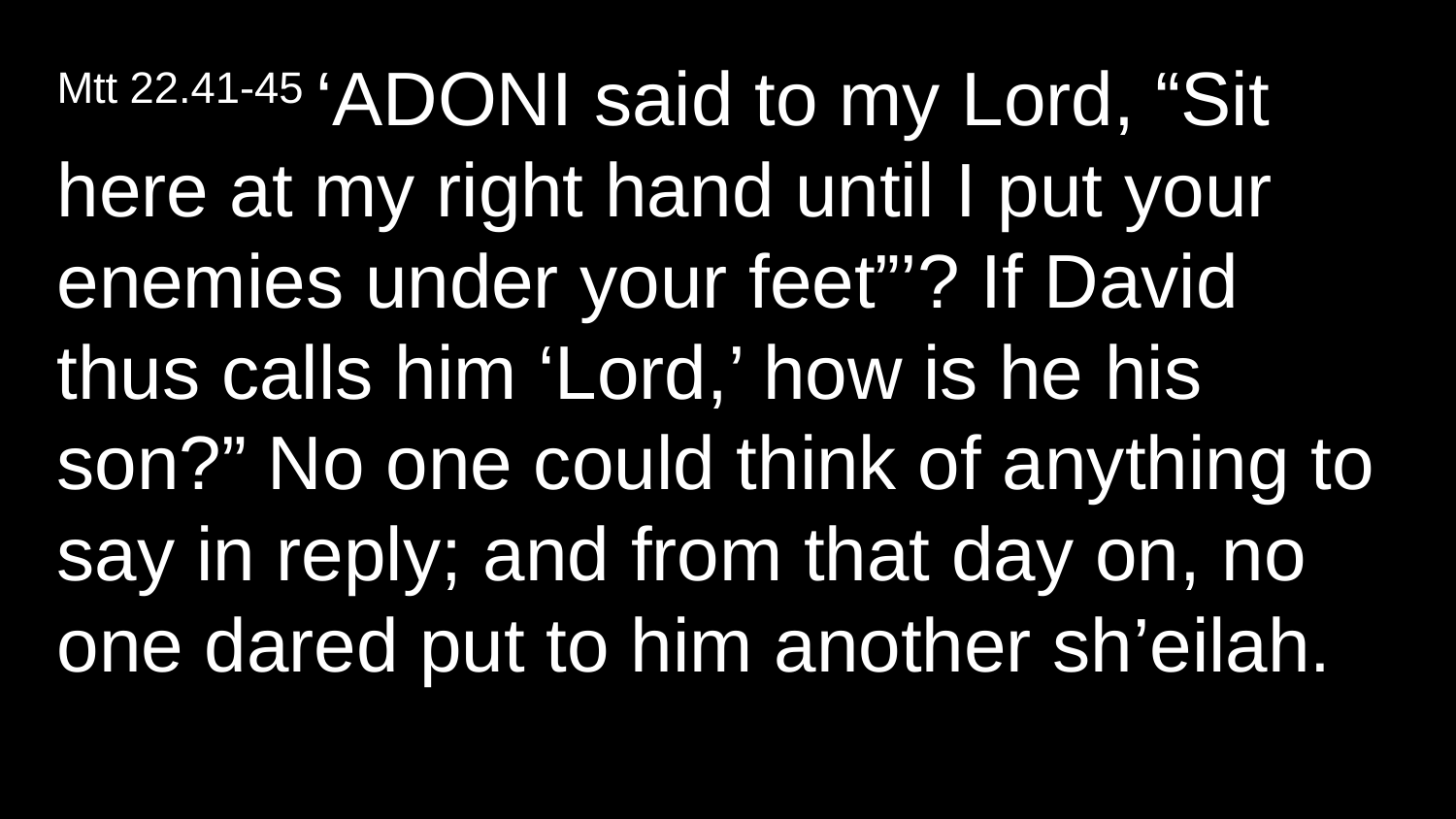

Mtt 22.41-45 ‘Adoni said to my Lord, “Sit here at my right hand until I put your enemies under your feet”’? If David thus calls him ‘Lord,’ how is he his son?” No one could think of anything to say in reply; and from that day on, no one dared put to him another sh’eilah.